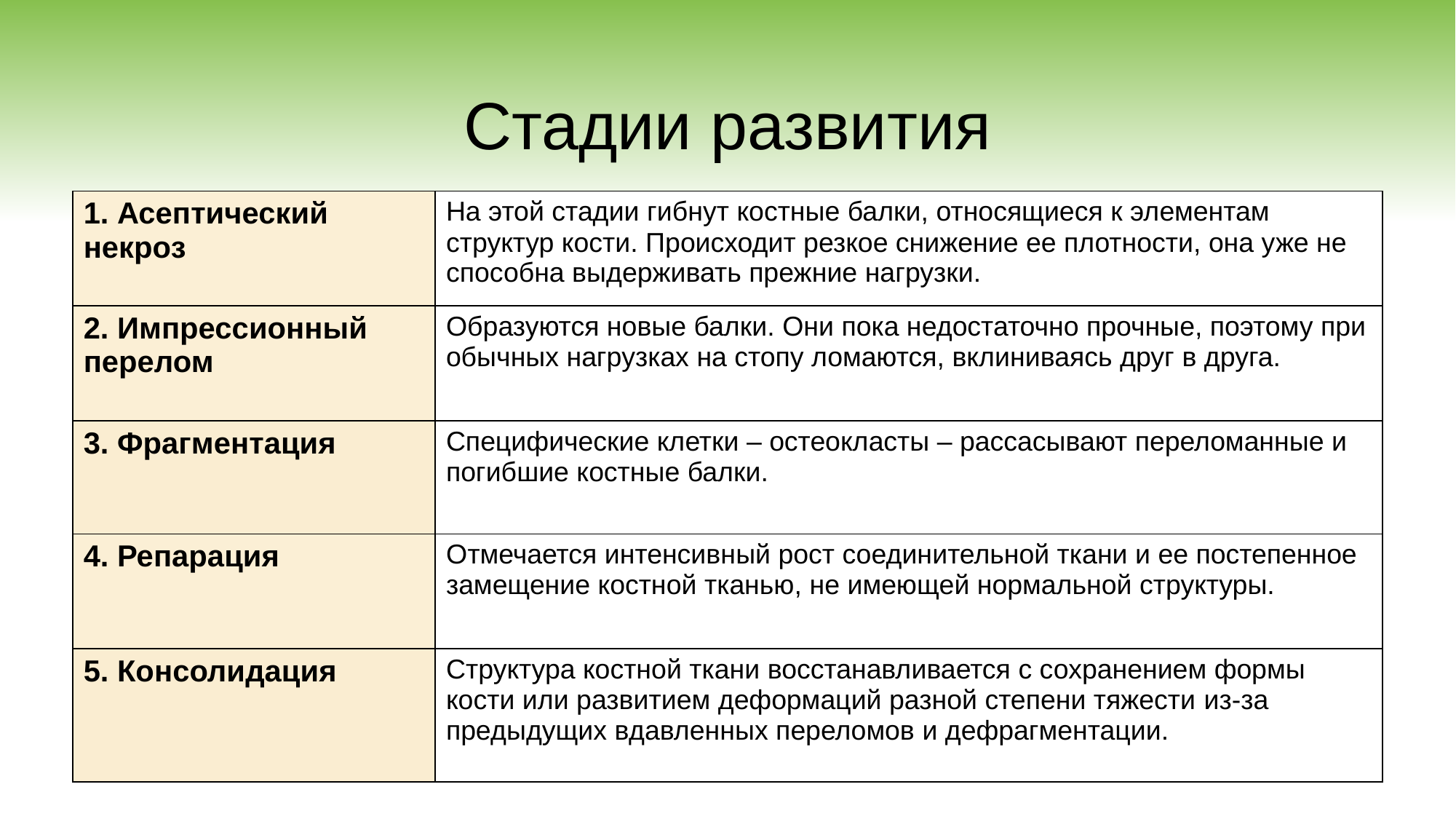

# Стадии развития
| 1. Асептический некроз | На этой стадии гибнут костные балки, относящиеся к элементам структур кости. Происходит резкое снижение ее плотности, она уже не способна выдерживать прежние нагрузки. |
| --- | --- |
| 2. Импрессионный перелом | Образуются новые балки. Они пока недостаточно прочные, поэтому при обычных нагрузках на стопу ломаются, вклиниваясь друг в друга. |
| 3. Фрагментация | Специфические клетки – остеокласты – рассасывают переломанные и погибшие костные балки. |
| 4. Репарация | Отмечается интенсивный рост соединительной ткани и ее постепенное замещение костной тканью, не имеющей нормальной структуры. |
| 5. Консолидация | Структура костной ткани восстанавливается с сохранением формы кости или развитием деформаций разной степени тяжести из-за предыдущих вдавленных переломов и дефрагментации. |